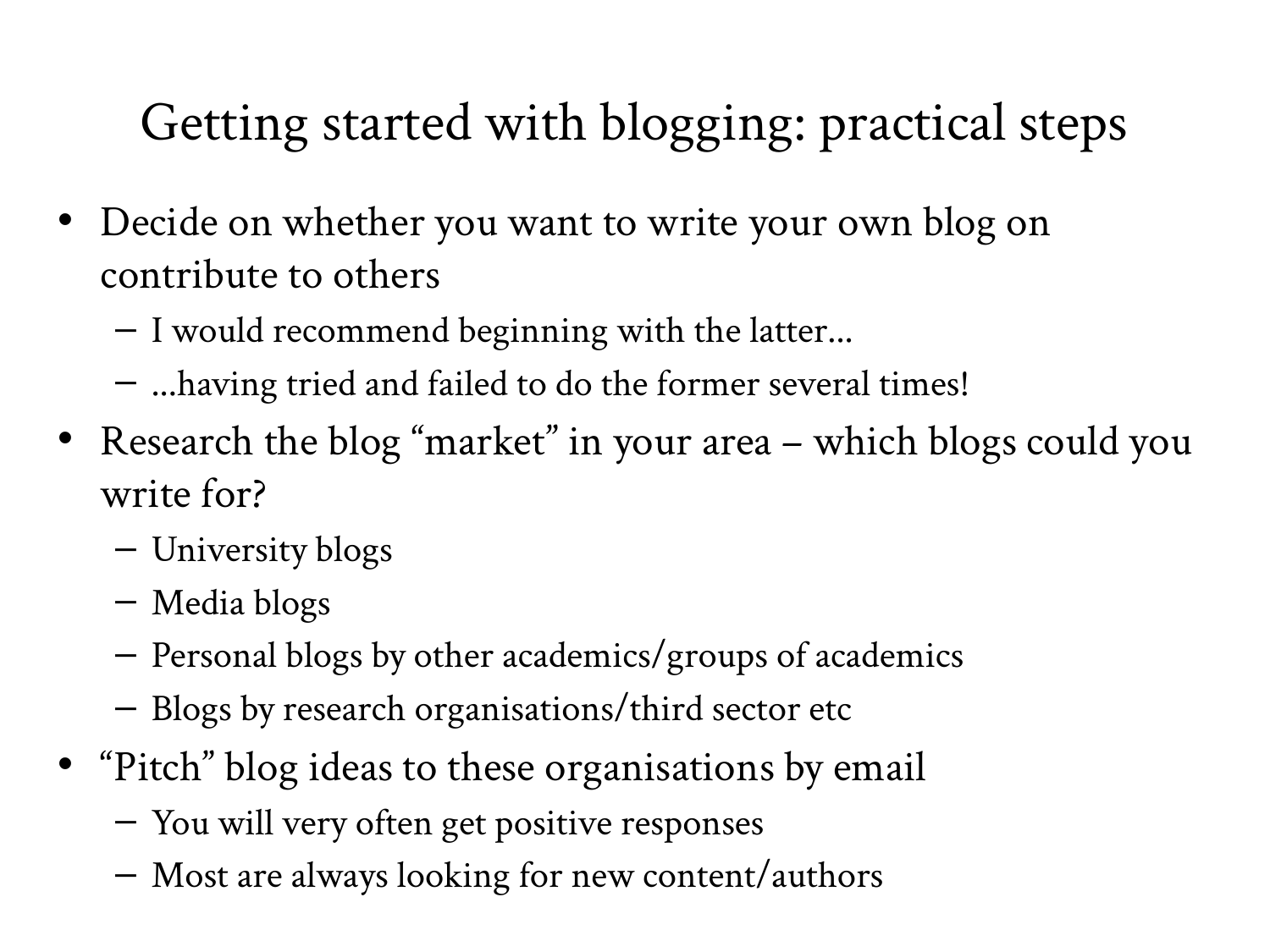

# Getting started with blogging: practical steps
Decide on whether you want to write your own blog on contribute to others
I would recommend beginning with the latter...
...having tried and failed to do the former several times!
Research the blog “market” in your area – which blogs could you write for?
University blogs
Media blogs
Personal blogs by other academics/groups of academics
Blogs by research organisations/third sector etc
“Pitch” blog ideas to these organisations by email
You will very often get positive responses
Most are always looking for new content/authors